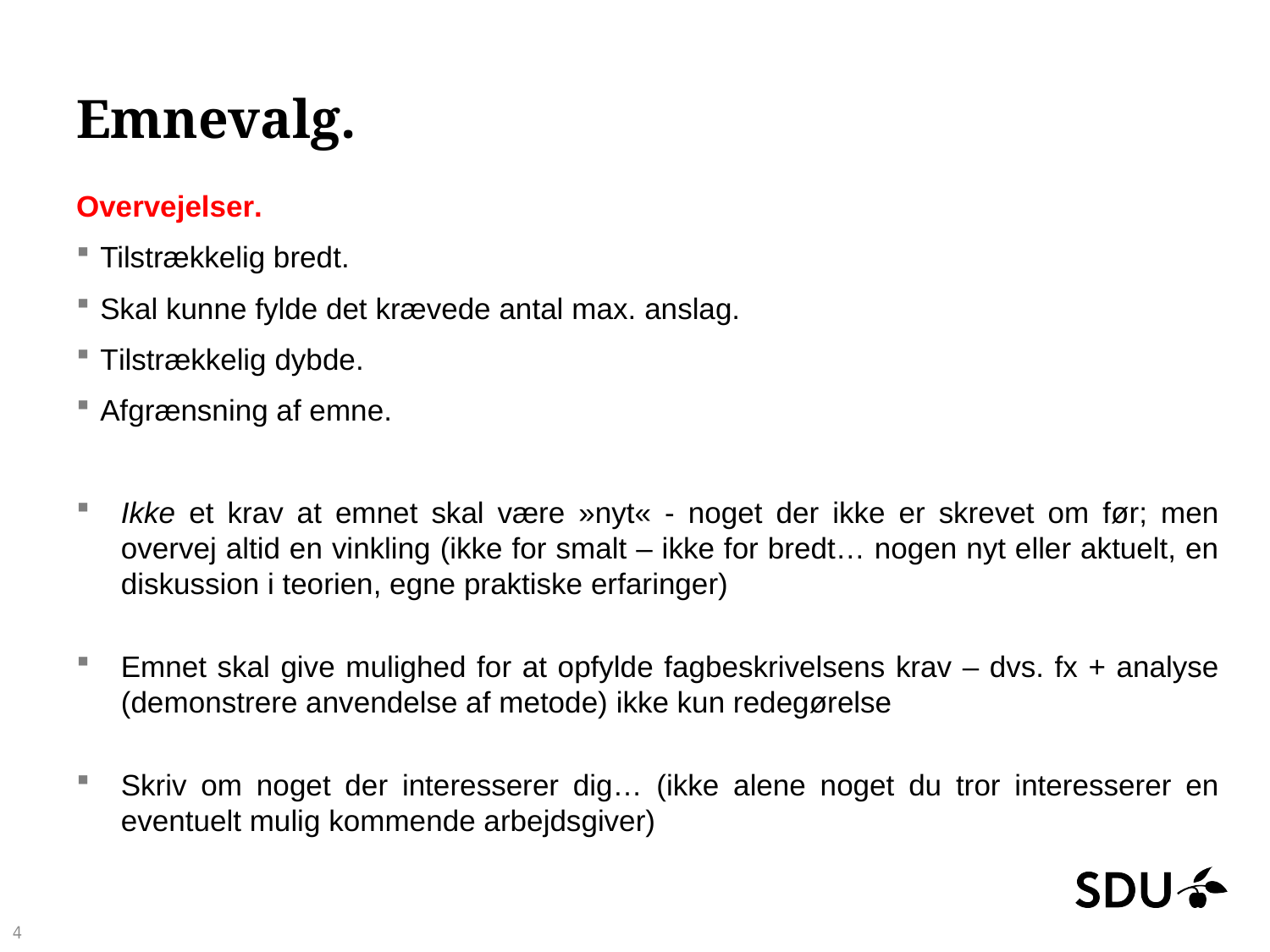

# Emnevalg.
Overvejelser.
Tilstrækkelig bredt.
Skal kunne fylde det krævede antal max. anslag.
Tilstrækkelig dybde.
Afgrænsning af emne.

Ikke et krav at emnet skal være »nyt« - noget der ikke er skrevet om før; men overvej altid en vinkling (ikke for smalt – ikke for bredt… nogen nyt eller aktuelt, en diskussion i teorien, egne praktiske erfaringer)

Emnet skal give mulighed for at opfylde fagbeskrivelsens krav – dvs. fx + analyse (demonstrere anvendelse af metode) ikke kun redegørelse

Skriv om noget der interesserer dig… (ikke alene noget du tror interesserer en eventuelt mulig kommende arbejdsgiver)

4